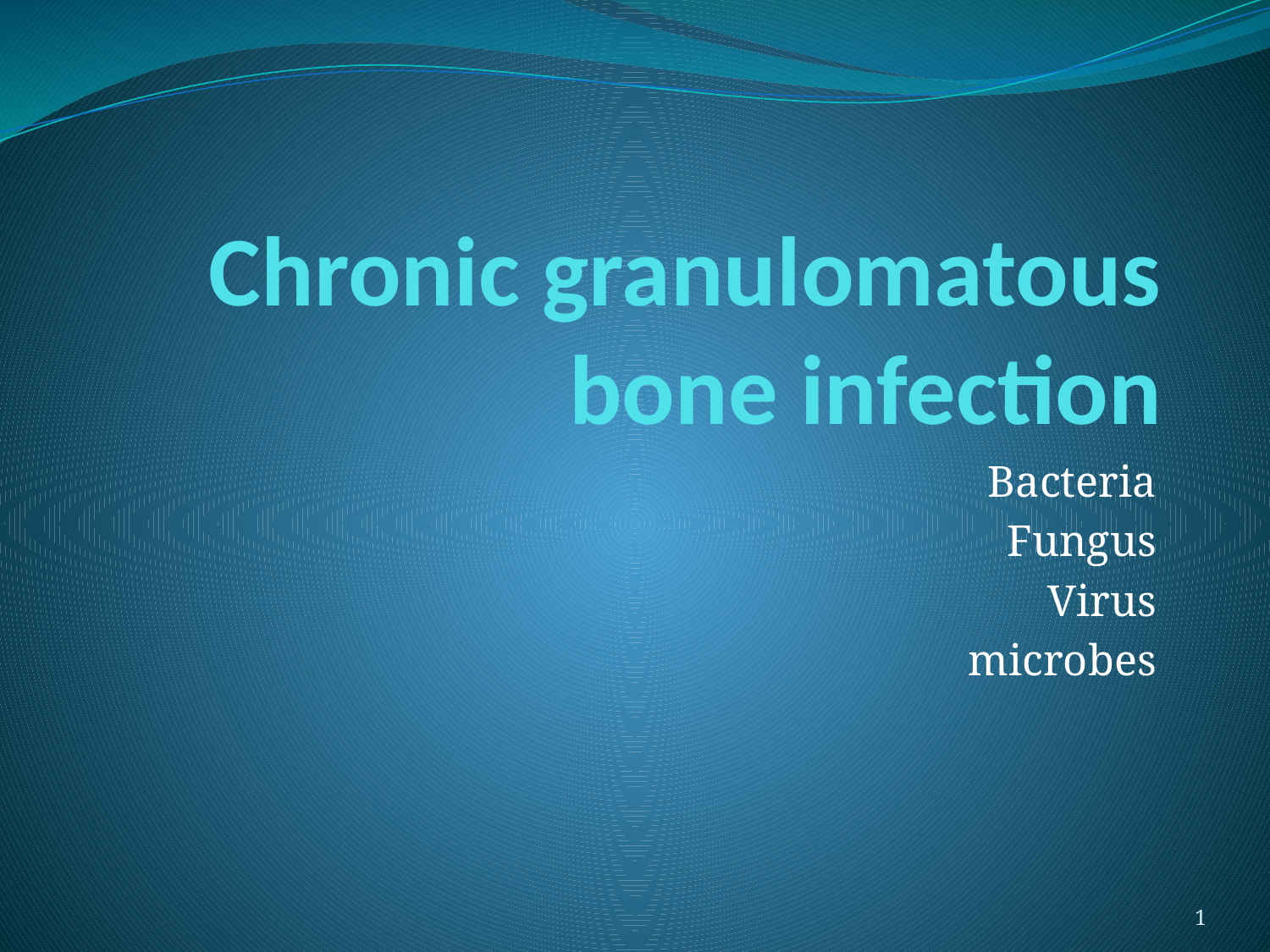

# Chronic granulomatous bone infection
Bacteria
Fungus
Virus
microbes

1